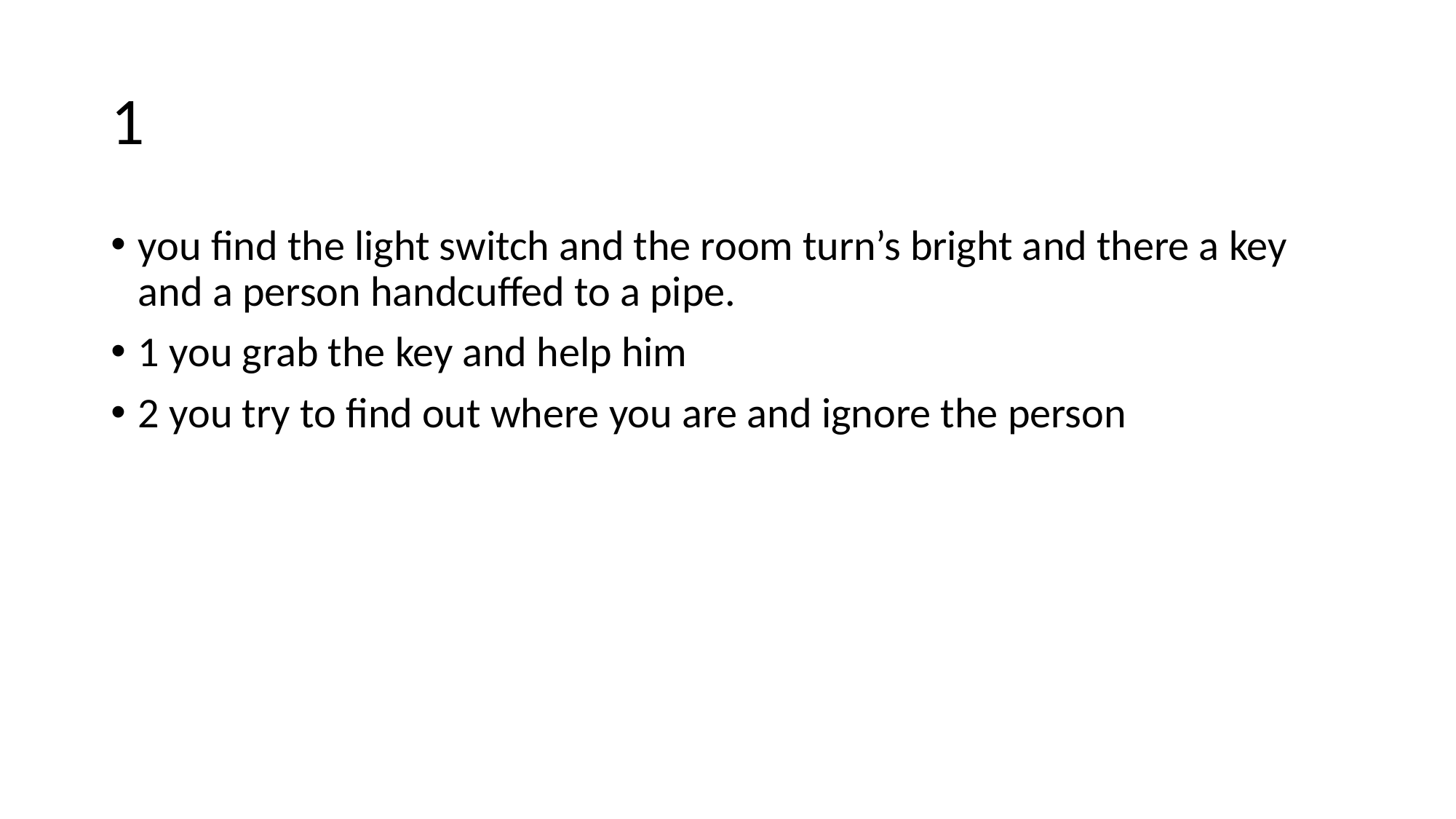

# 1
you find the light switch and the room turn’s bright and there a key and a person handcuffed to a pipe.
1 you grab the key and help him
2 you try to find out where you are and ignore the person